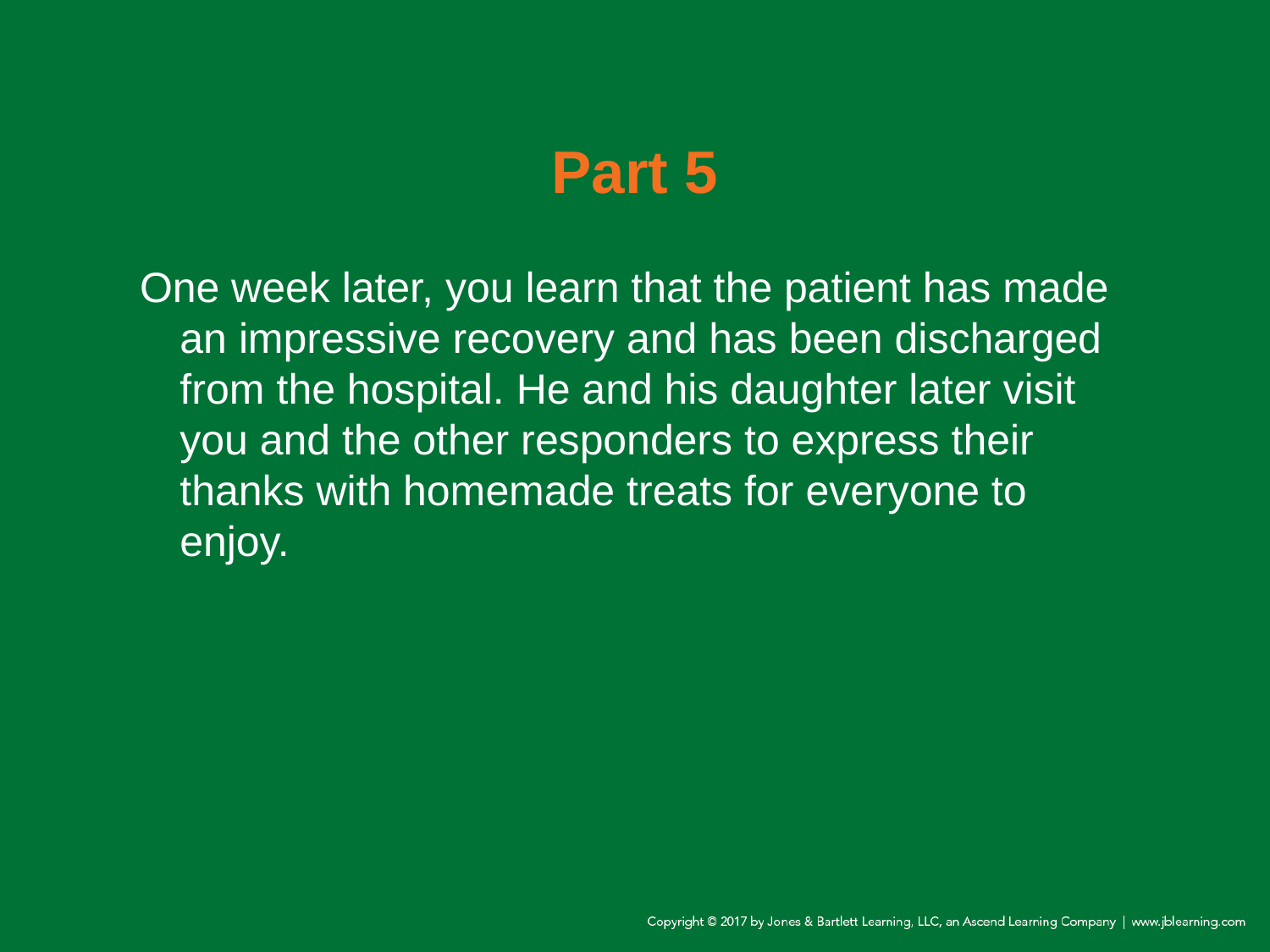

# Part 5
One week later, you learn that the patient has made an impressive recovery and has been discharged from the hospital. He and his daughter later visit you and the other responders to express their thanks with homemade treats for everyone to enjoy.